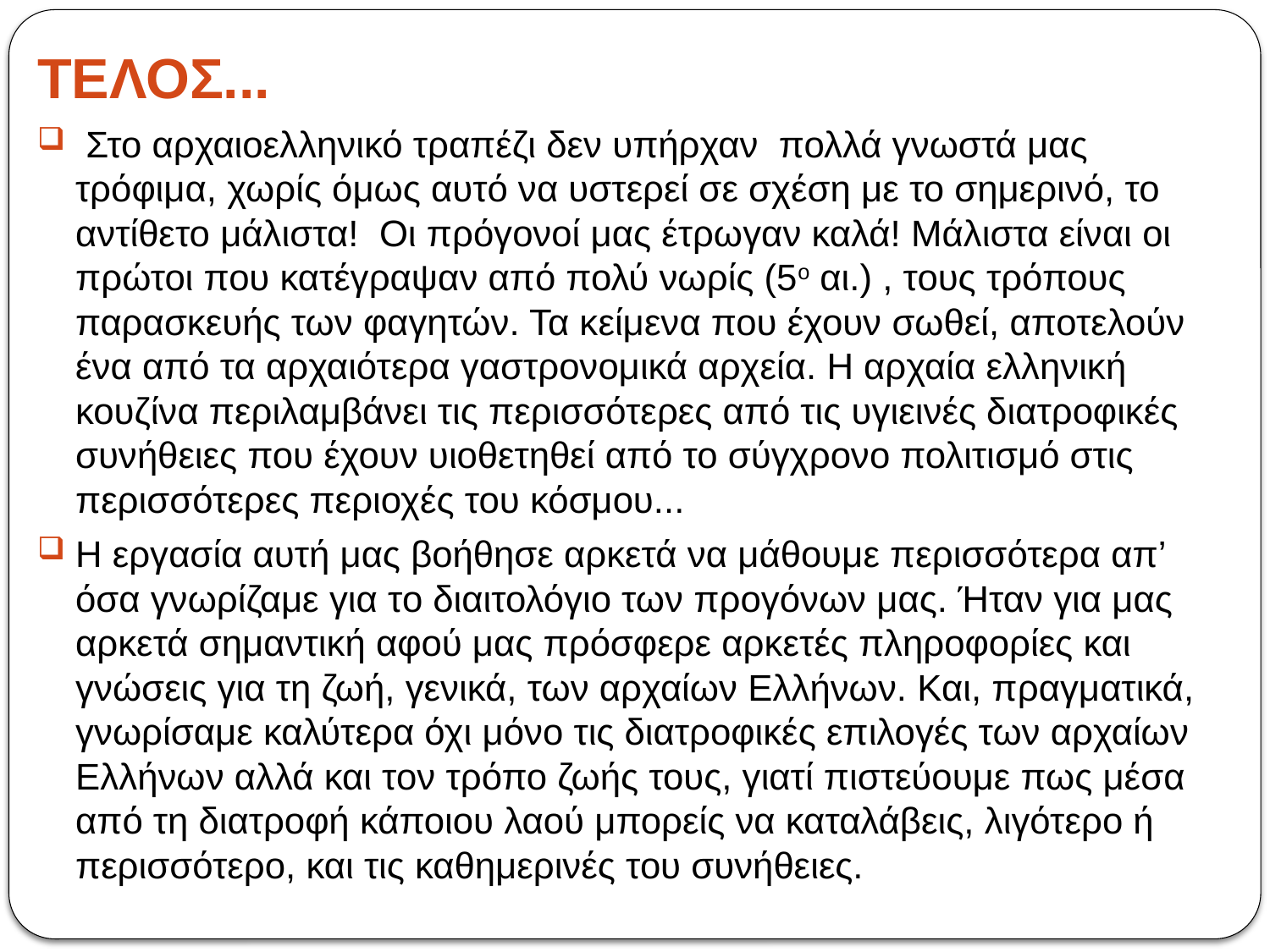

ΤΕΛΟΣ...
 Στο αρχαιοελληνικό τραπέζι δεν υπήρχαν  πολλά γνωστά μας τρόφιμα, χωρίς όμως αυτό να υστερεί σε σχέση με το σημερινό, το αντίθετο μάλιστα!  Οι πρόγονοί μας έτρωγαν καλά! Μάλιστα είναι οι πρώτοι που κατέγραψαν από πολύ νωρίς (5ο αι.) , τους τρόπους παρασκευής των φαγητών. Τα κείμενα που έχουν σωθεί, αποτελούν ένα από τα αρχαιότερα γαστρονομικά αρχεία. Η αρχαία ελληνική κουζίνα περιλαμβάνει τις περισσότερες από τις υγιεινές διατροφικές συνήθειες που έχουν υιοθετηθεί από το σύγχρονο πολιτισμό στις περισσότερες περιοχές του κόσμου...
Η εργασία αυτή μας βοήθησε αρκετά να μάθουμε περισσότερα απ’ όσα γνωρίζαμε για το διαιτολόγιο των προγόνων μας. Ήταν για μας αρκετά σημαντική αφού μας πρόσφερε αρκετές πληροφορίες και γνώσεις για τη ζωή, γενικά, των αρχαίων Ελλήνων. Και, πραγματικά, γνωρίσαμε καλύτερα όχι μόνο τις διατροφικές επιλογές των αρχαίων Ελλήνων αλλά και τον τρόπο ζωής τους, γιατί πιστεύουμε πως μέσα από τη διατροφή κάποιου λαού μπορείς να καταλάβεις, λιγότερο ή περισσότερο, και τις καθημερινές του συνήθειες.